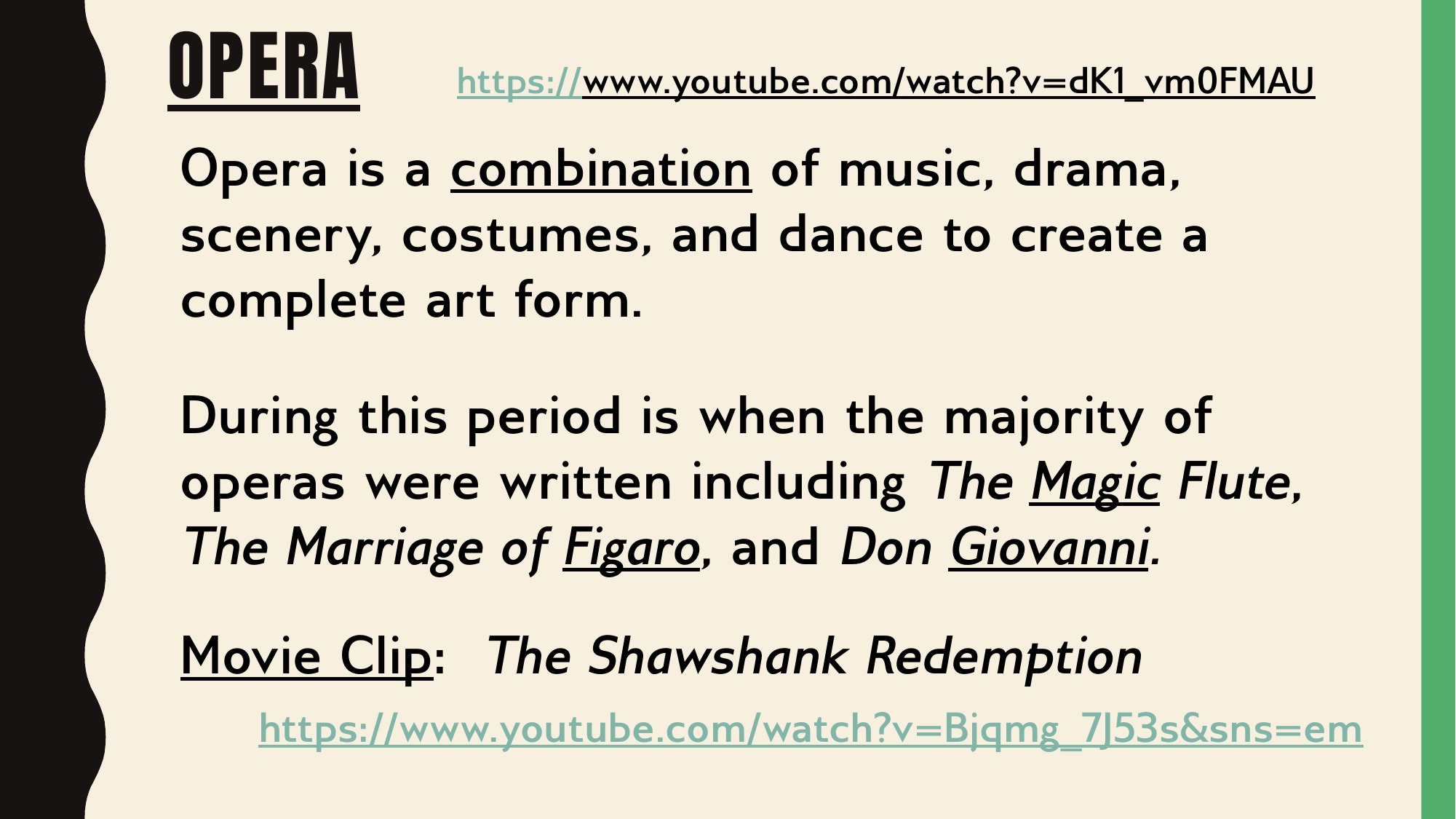

https://www.youtube.com/watch?v=dK1_vm0FMAU
# OPERA
Opera is a combination of music, drama, scenery, costumes, and dance to create a complete art form.

During this period is when the majority of operas were written including The Magic Flute, The Marriage of Figaro, and Don Giovanni.

Movie Clip:  The Shawshank Redemption
https://www.youtube.com/watch?v=Bjqmg_7J53s&sns=em